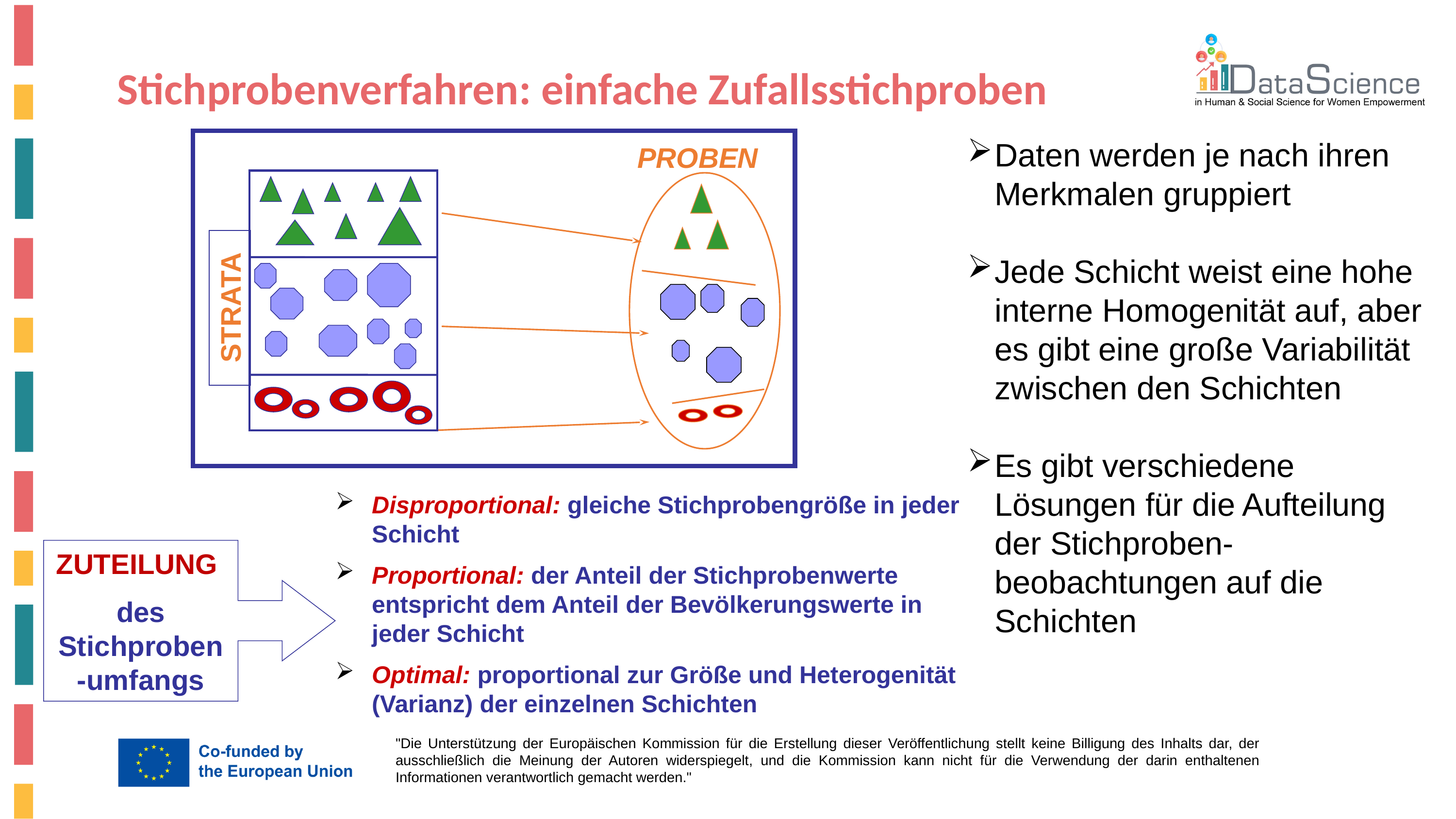

Stichprobenverfahren: einfache Zufallsstichproben

PROBEN

STRATA

Disproportional: gleiche Stichprobengröße in jeder Schicht
Proportional: der Anteil der Stichprobenwerte entspricht dem Anteil der Bevölkerungswerte in jeder Schicht
Optimal: proportional zur Größe und Heterogenität (Varianz) der einzelnen Schichten
ZUTEILUNG
des Stichproben-umfangs
Daten werden je nach ihren Merkmalen gruppiert

Jede Schicht weist eine hohe interne Homogenität auf, aber es gibt eine große Variabilität zwischen den Schichten

Es gibt verschiedene Lösungen für die Aufteilung der Stichproben-beobachtungen auf die Schichten